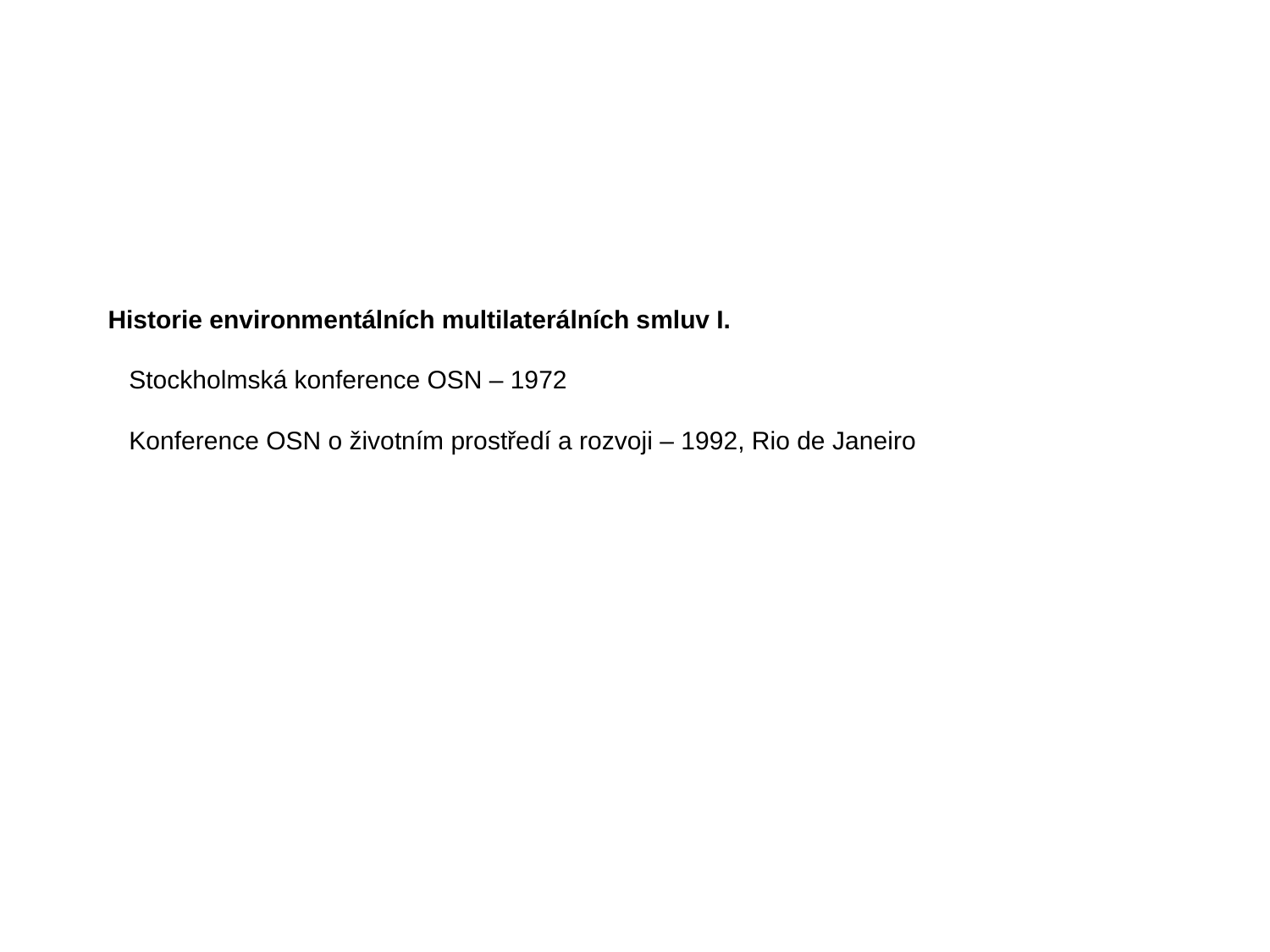

# Historie environmentálních multilaterálních smluv I. Stockholmská konference OSN – 1972 Konference OSN o životním prostředí a rozvoji – 1992, Rio de Janeiro